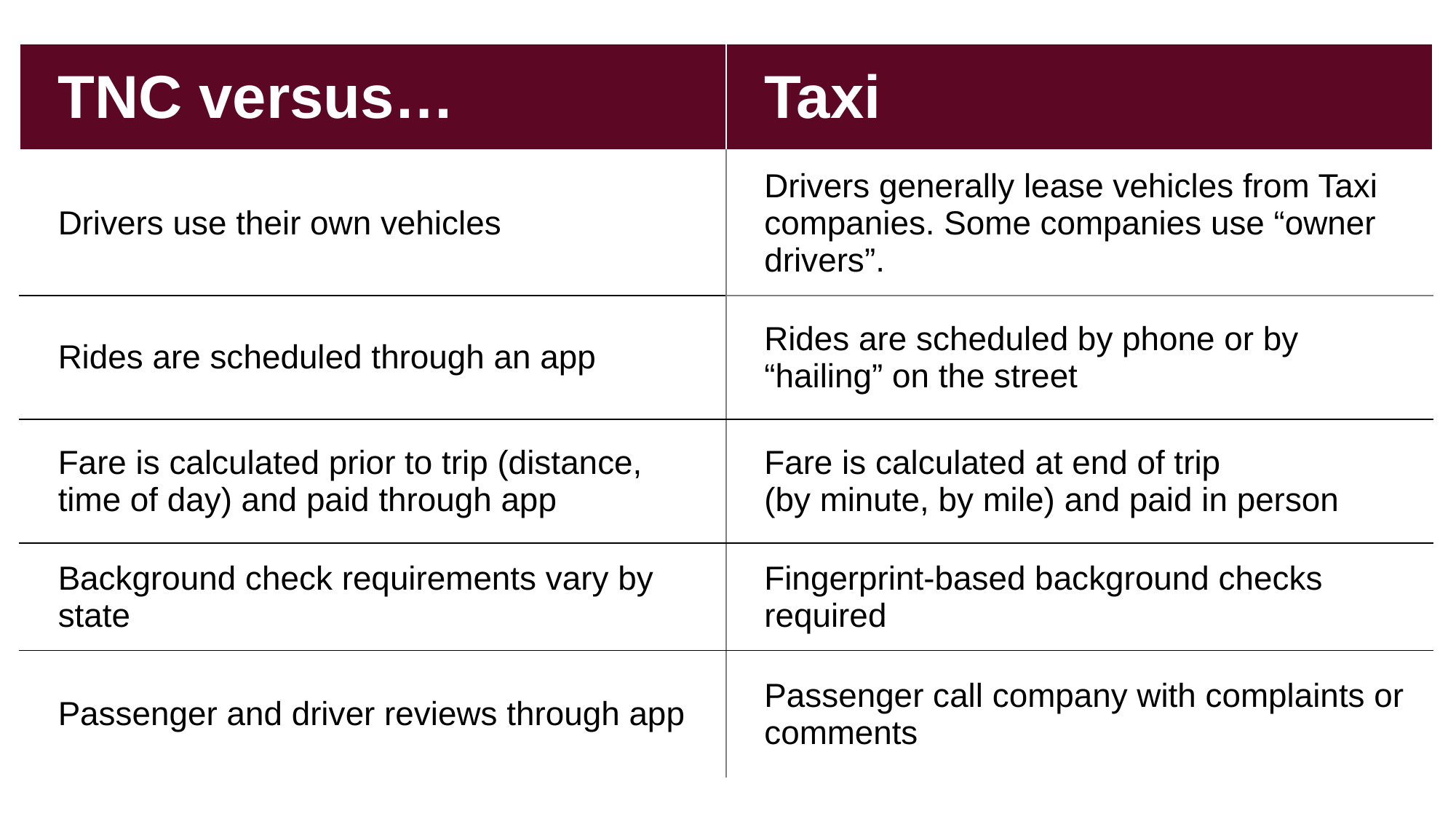

| TNC versus… | Taxi |
| --- | --- |
| Drivers use their own vehicles | Drivers generally lease vehicles from Taxi companies. Some companies use “owner drivers”. |
| Rides are scheduled through an app | Rides are scheduled by phone or by “hailing” on the street |
| Fare is calculated prior to trip (distance, time of day) and paid through app | Fare is calculated at end of trip (by minute, by mile) and paid in person |
| Background check requirements vary by state | Fingerprint-based background checks required |
| Passenger and driver reviews through app | Passenger call company with complaints or comments |
# How Are TNCs Different from Taxis?